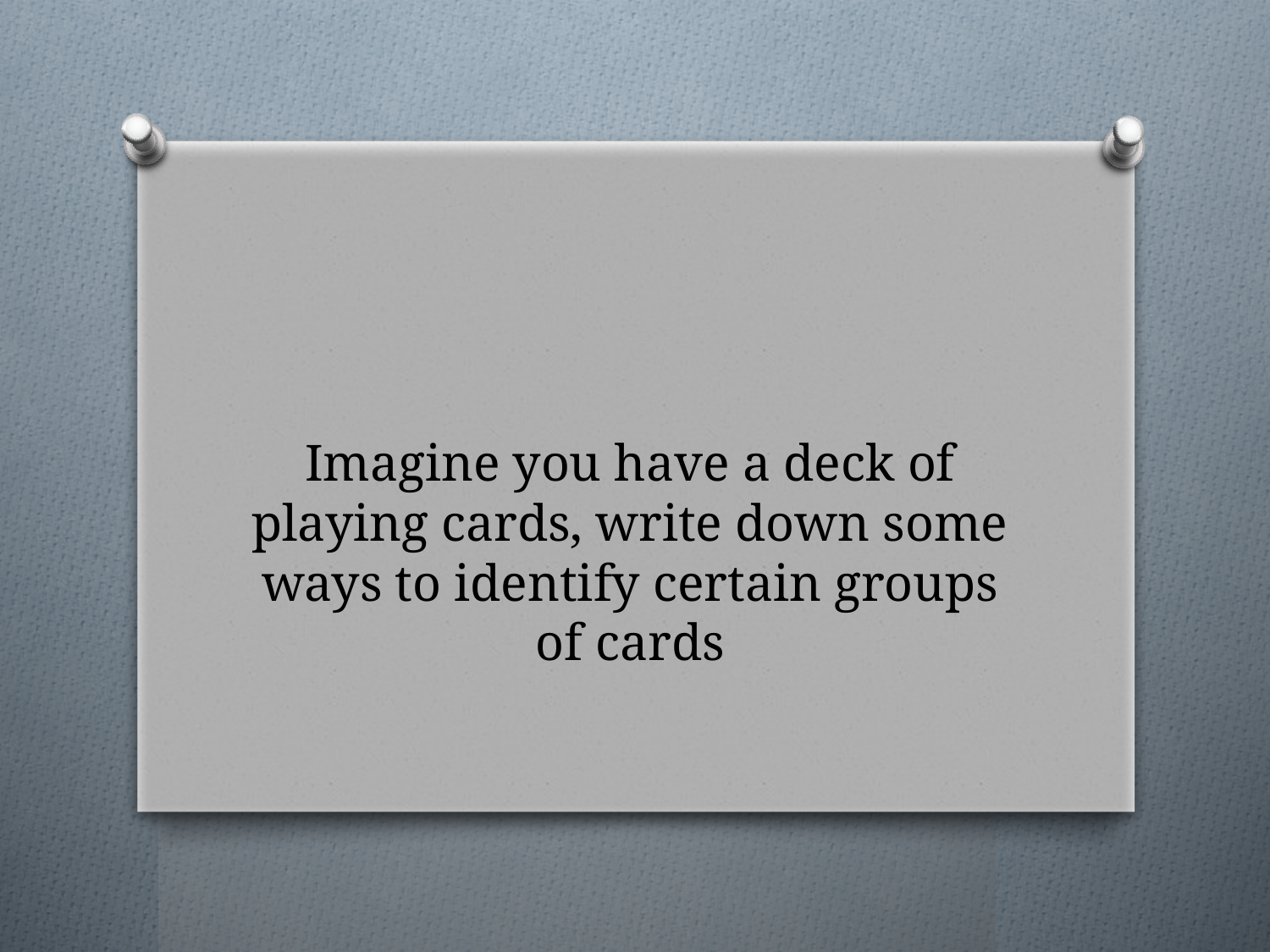

# Imagine you have a deck of playing cards, write down some ways to identify certain groups of cards